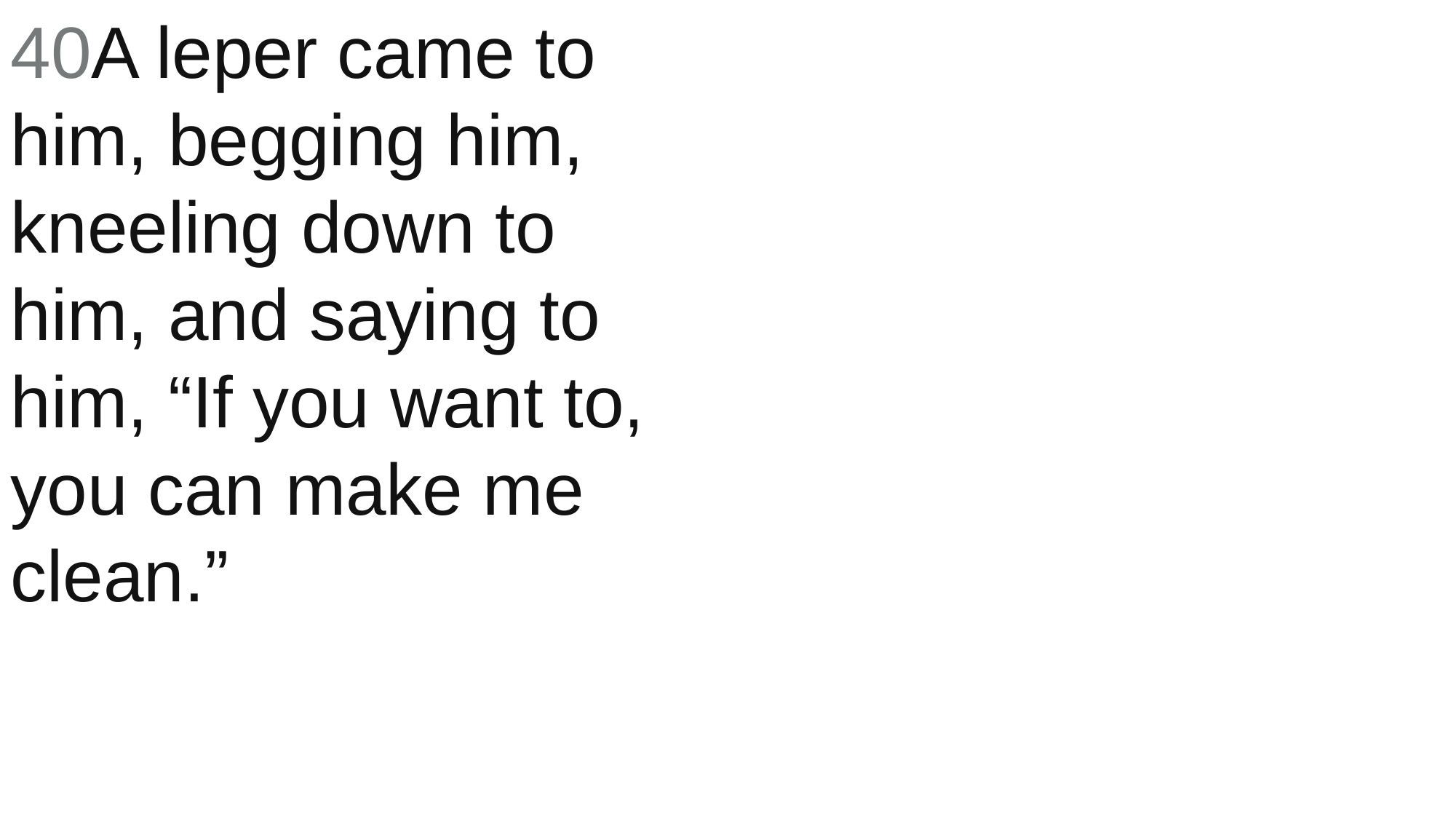

40A leper came to him, begging him, kneeling down to him, and saying to him, “If you want to, you can make me clean.”